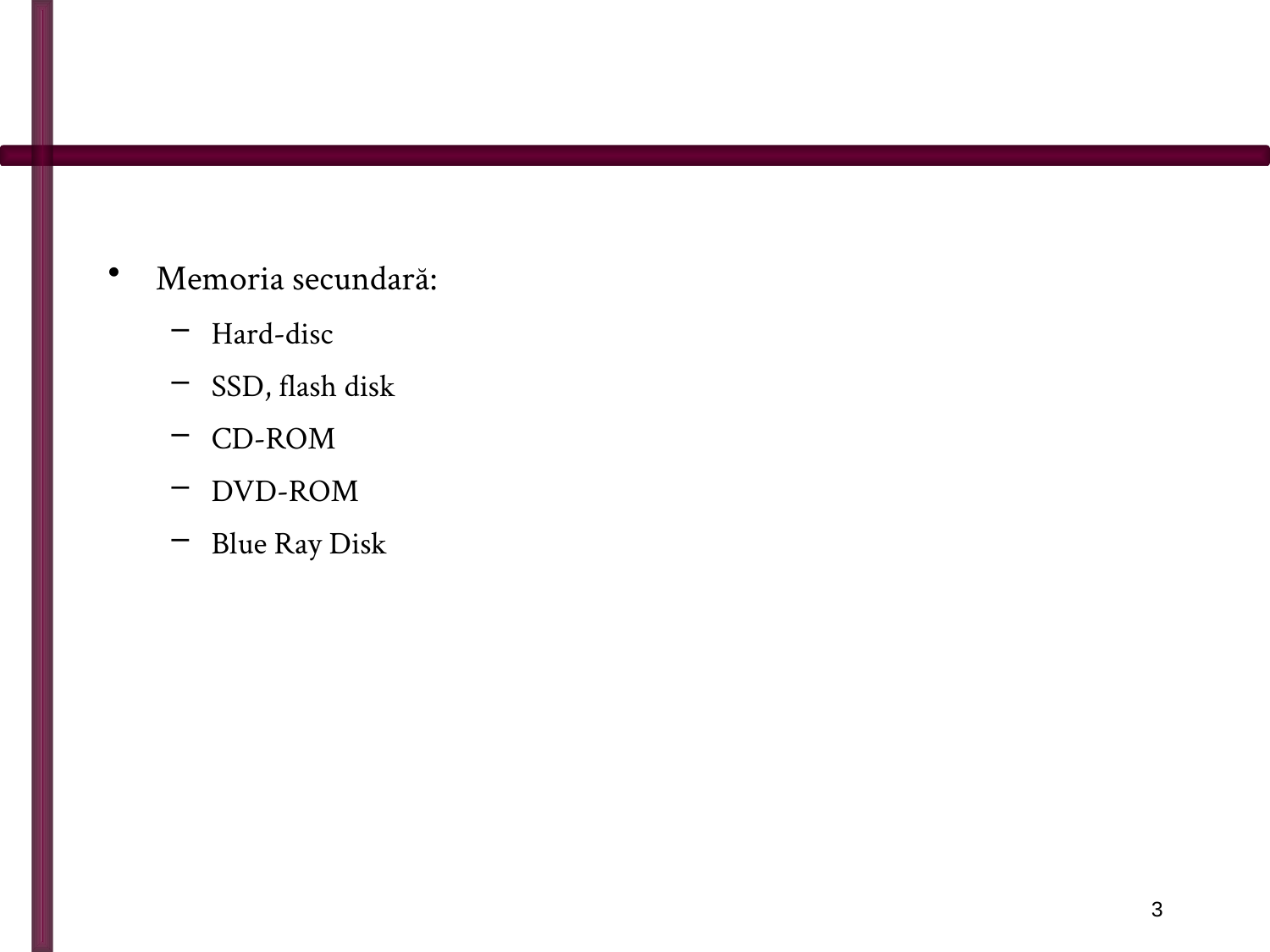

Memoria secundară:
Hard-disc
SSD, flash disk
CD-ROM
DVD-ROM
Blue Ray Disk